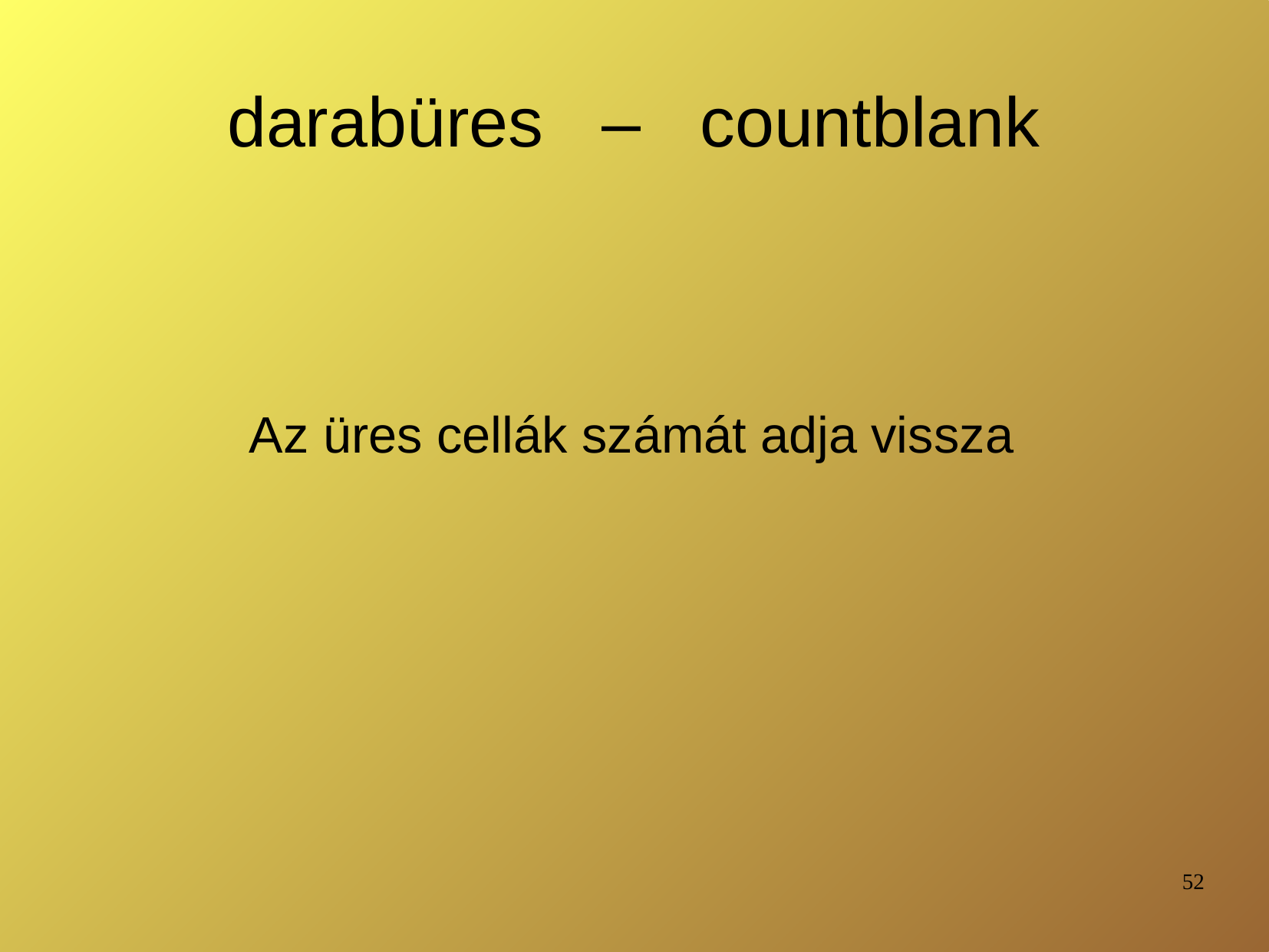

# darabüres   –   countblank
Az üres cellák számát adja vissza
52